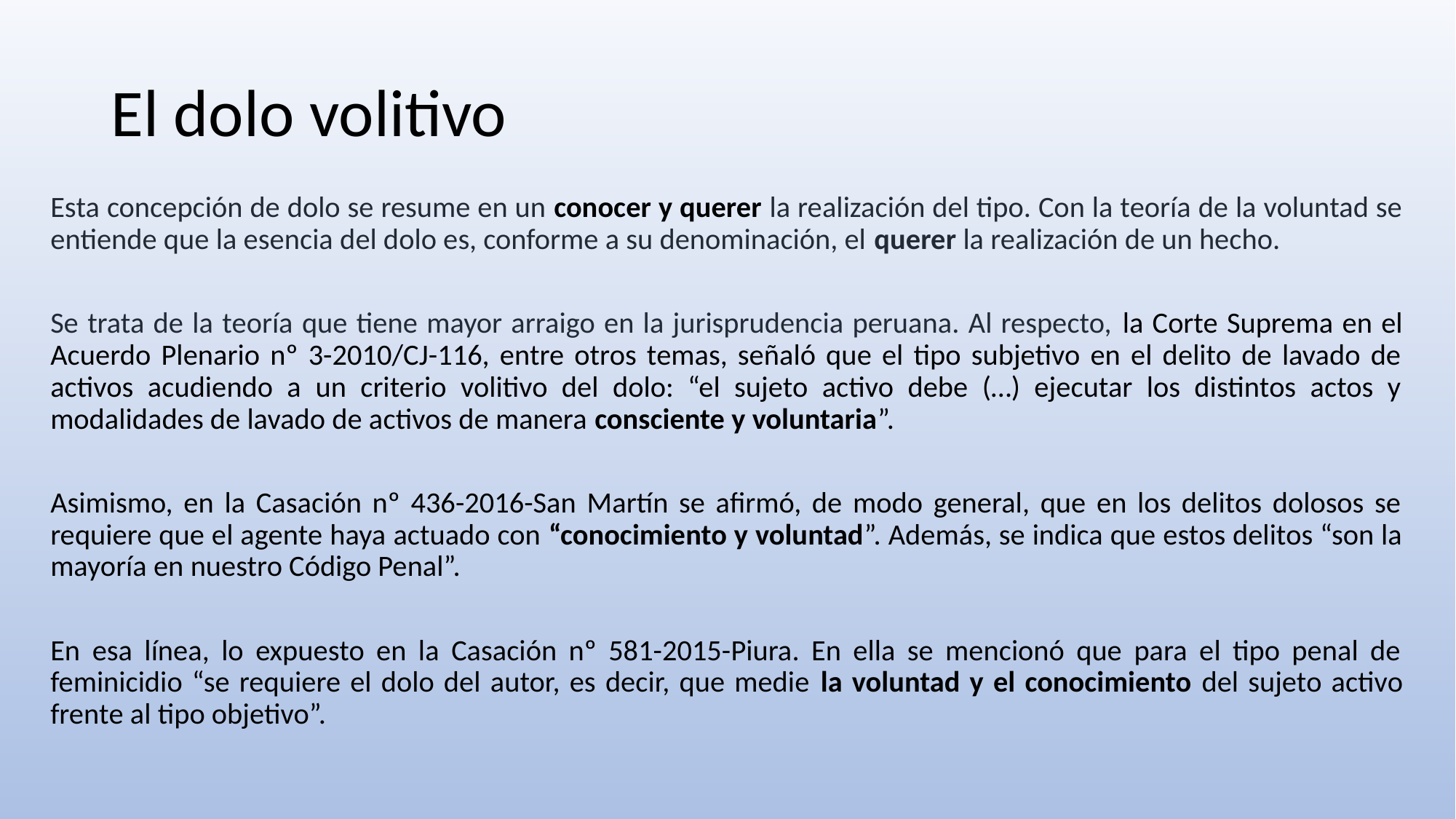

# El dolo volitivo
Esta concepción de dolo se resume en un conocer y querer la realización del tipo. Con la teoría de la voluntad se entiende que la esencia del dolo es, conforme a su denominación, el querer la realización de un hecho.

Se trata de la teoría que tiene mayor arraigo en la jurisprudencia peruana. Al respecto, la Corte Suprema en el Acuerdo Plenario nº 3-2010/CJ-116, entre otros temas, señaló que el tipo subjetivo en el delito de lavado de activos acudiendo a un criterio volitivo del dolo: “el sujeto activo debe (…) ejecutar los distintos actos y modalidades de lavado de activos de manera consciente y voluntaria”.

Asimismo, en la Casación nº 436-2016-San Martín se afirmó, de modo general, que en los delitos dolosos se requiere que el agente haya actuado con “conocimiento y voluntad”. Además, se indica que estos delitos “son la mayoría en nuestro Código Penal”.

En esa línea, lo expuesto en la Casación nº 581-2015-Piura. En ella se mencionó que para el tipo penal de feminicidio “se requiere el dolo del autor, es decir, que medie la voluntad y el conocimiento del sujeto activo frente al tipo objetivo”.